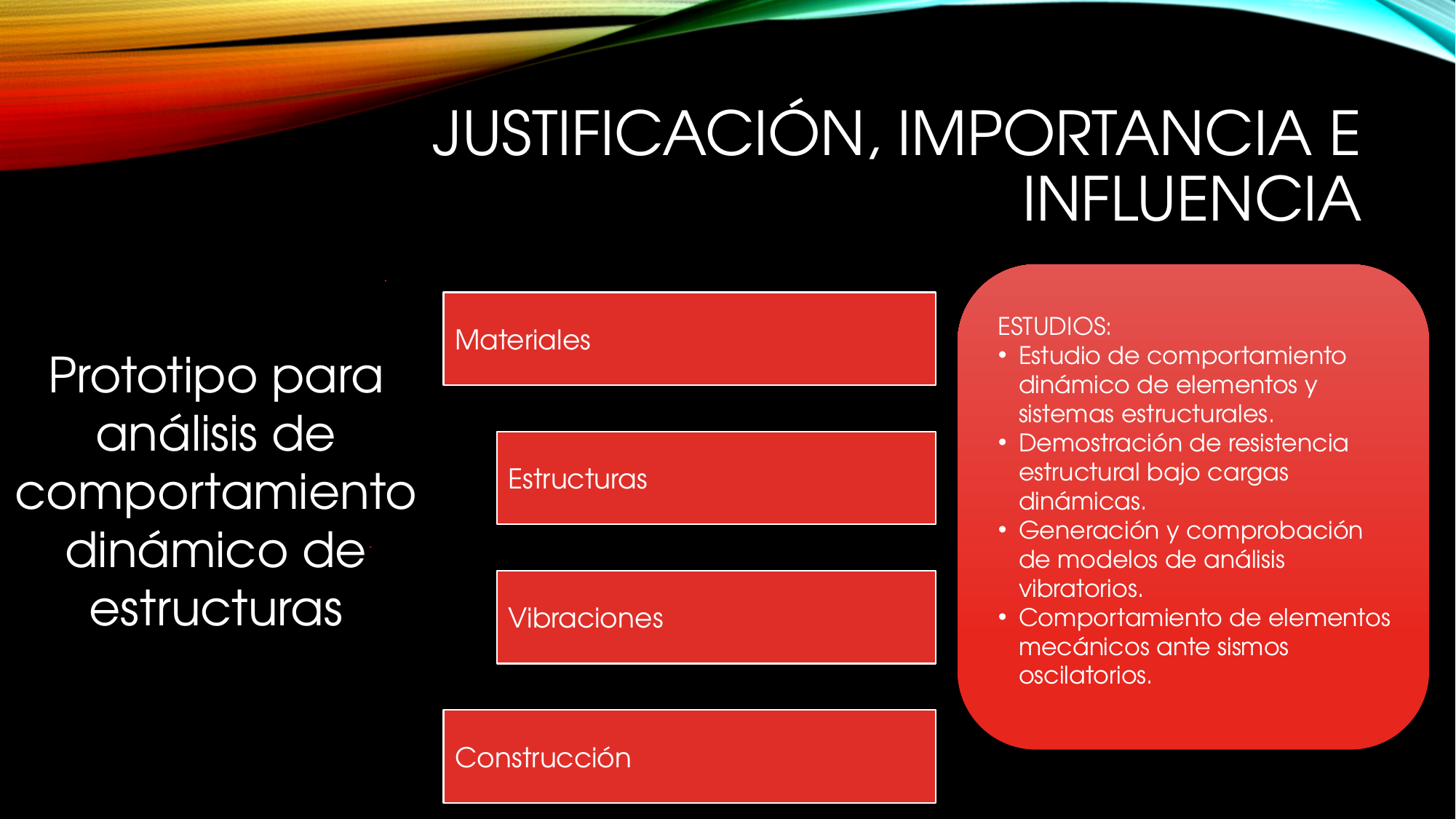

# Justificación, importancia e influencia
Materiales
Vibraciones
Construcción
Estructuras

ESTUDIOS:
Estudio de comportamiento dinámico de elementos y sistemas estructurales.
Demostración de resistencia estructural bajo cargas dinámicas.
Generación y comprobación de modelos de análisis vibratorios.
Comportamiento de elementos mecánicos ante sismos oscilatorios.

Prototipo para análisis de comportamiento dinámico de estructuras